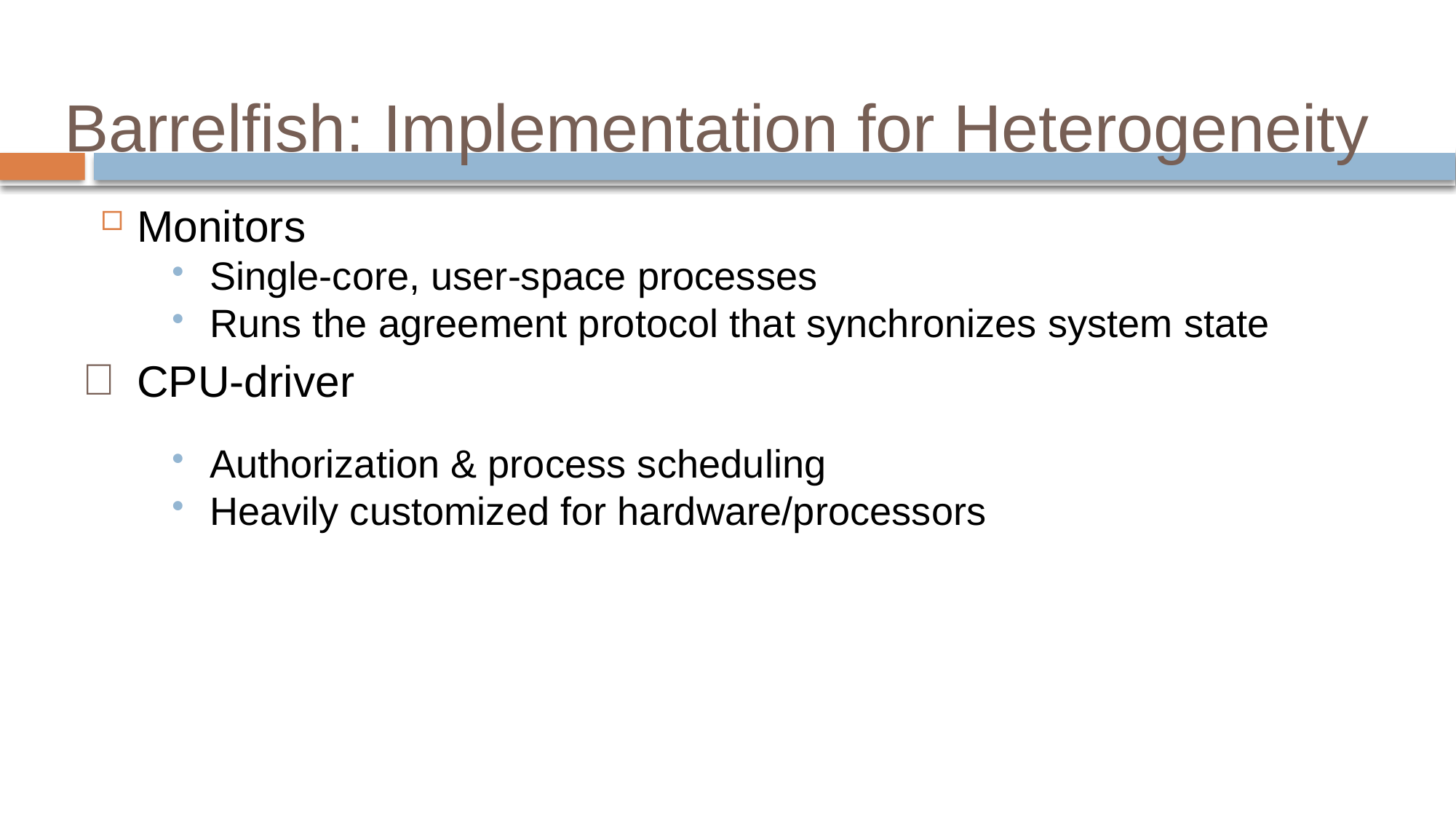

# Barrelfish: Implementation for Heterogeneity
Monitors
Single-core, user-space processes
Runs the agreement protocol that synchronizes system state
CPU-driver
Authorization & process scheduling
Heavily customized for hardware/processors
38